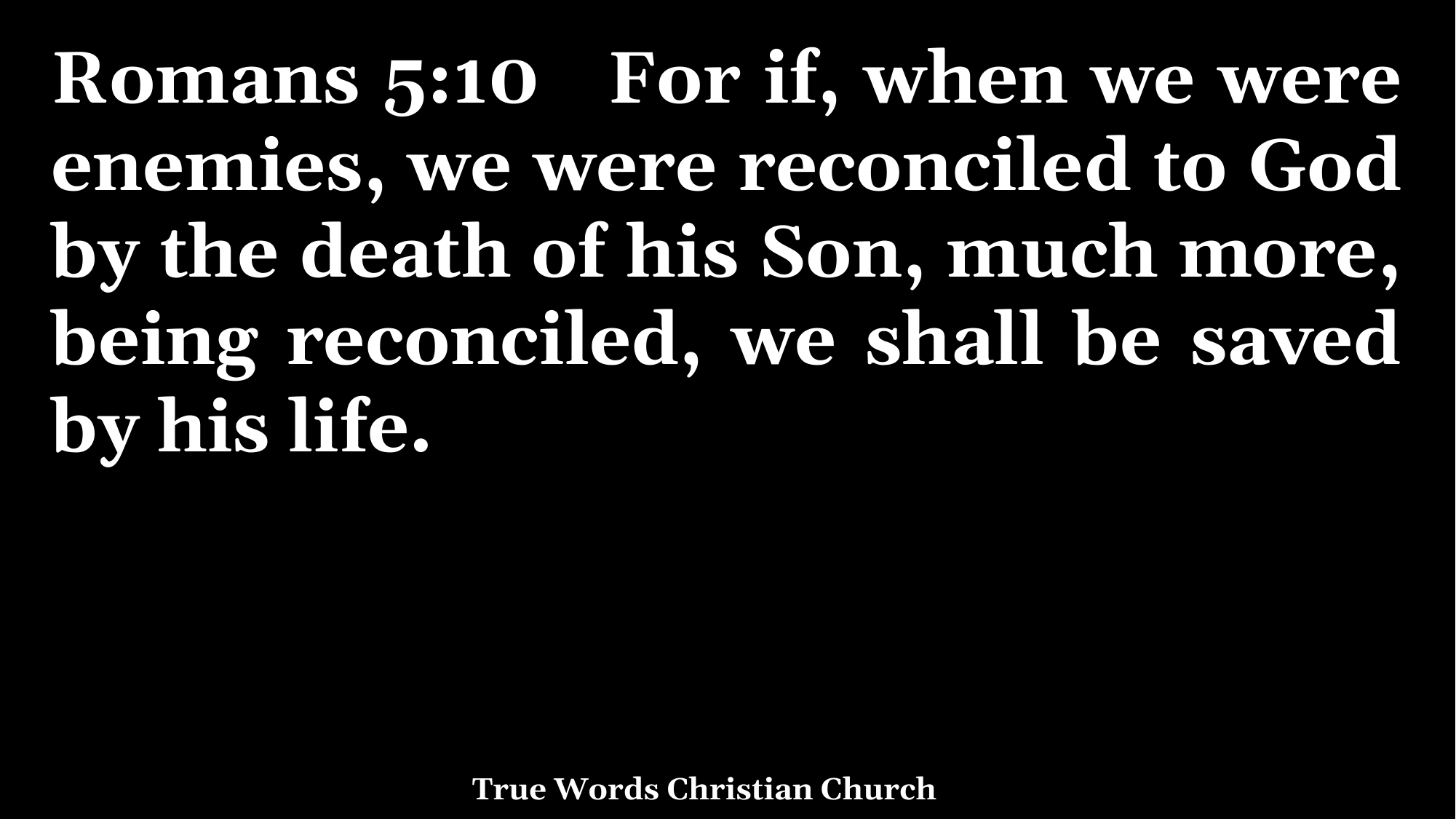

Romans 5:10   For if, when we were enemies, we were reconciled to God by the death of his Son, much more, being reconciled, we shall be saved by his life.
True Words Christian Church